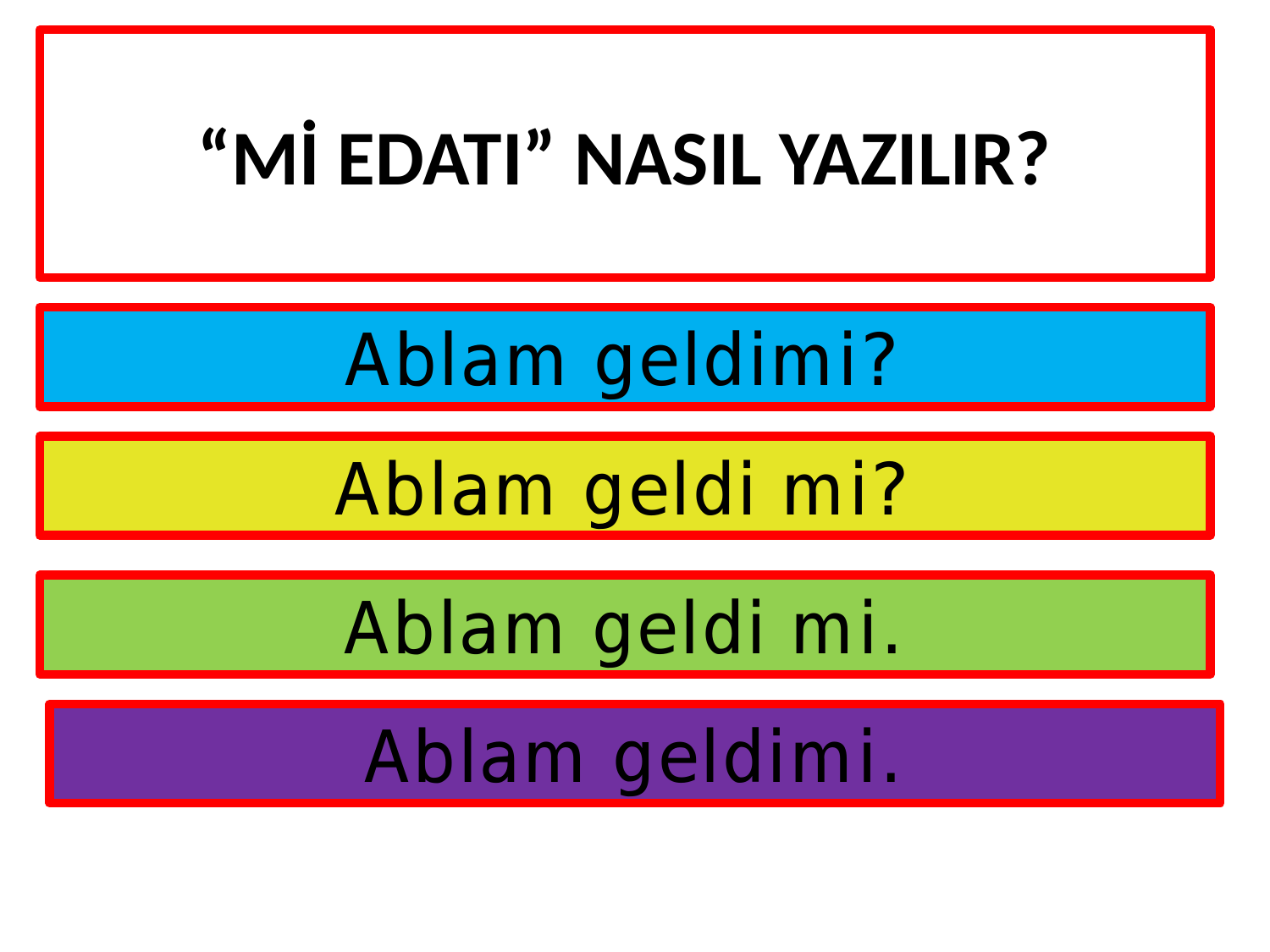

# “Mİ EDATI” NASIL YAZILIR?
Ablam geldimi?
Ablam geldi mi?
Ablam geldi mi.
Ablam geldimi.